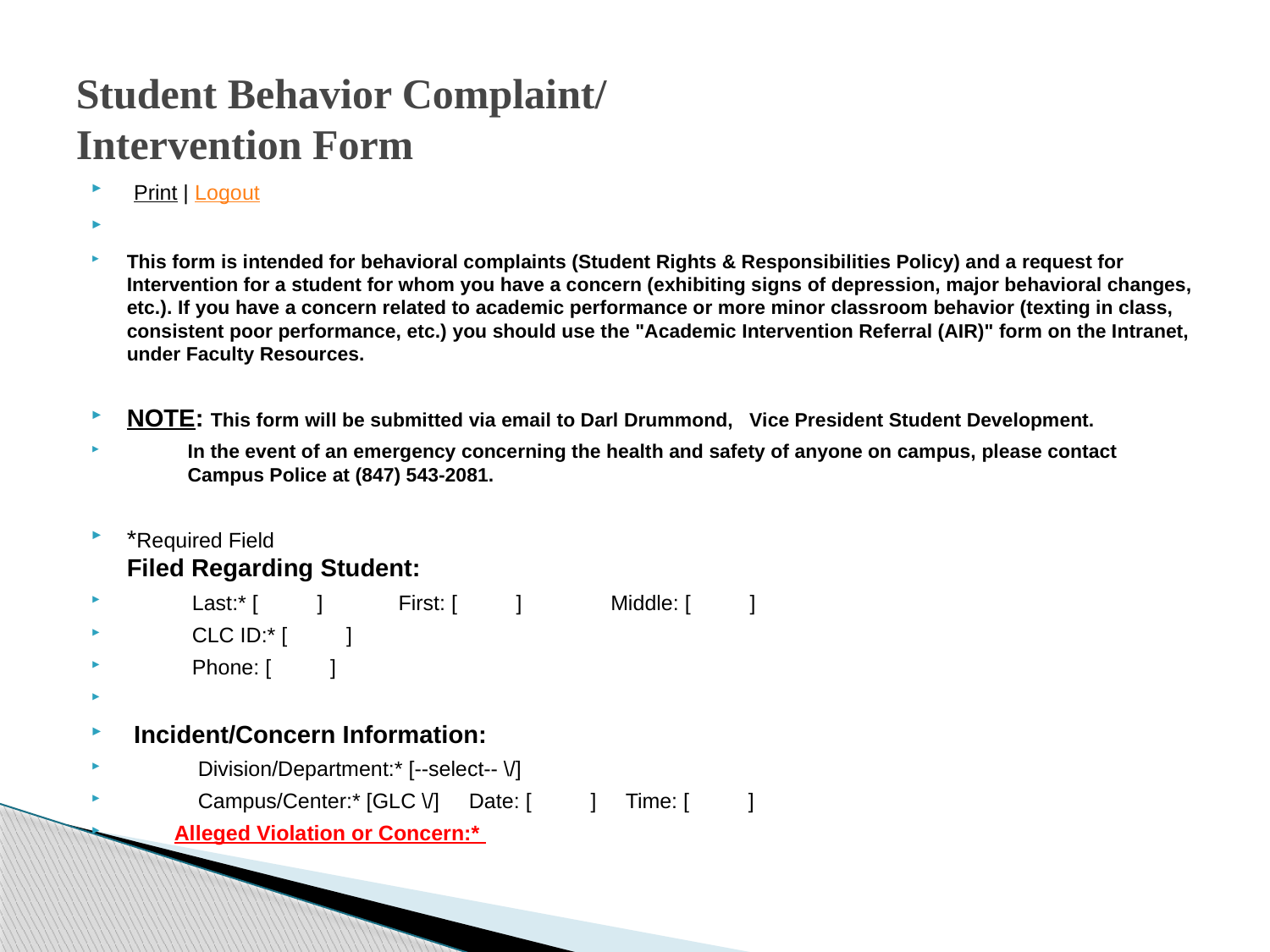

# Student Behavior Complaint/ Intervention Form
 Print | Logout

This form is intended for behavioral complaints (Student Rights & Responsibilities Policy) and a request for Intervention for a student for whom you have a concern (exhibiting signs of depression, major behavioral changes, etc.). If you have a concern related to academic performance or more minor classroom behavior (texting in class, consistent poor performance, etc.) you should use the "Academic Intervention Referral (AIR)" form on the Intranet, under Faculty Resources.

NOTE: This form will be submitted via email to Darl Drummond,   Vice President Student Development.
In the event of an emergency concerning the health and safety of anyone on campus, please contact   Campus Police at (847) 543-2081.

*Required Field
Filed Regarding Student:
           Last:* [          ]    	   First: [          ]               Middle: [          ]
           CLC ID:* [          ]
           Phone: [          ]

 Incident/Concern Information:
            Division/Department:* [--select-- \/]
            Campus/Center:* [GLC \/]     Date: [          ]     Time: [          ]
        Alleged Violation or Concern:*